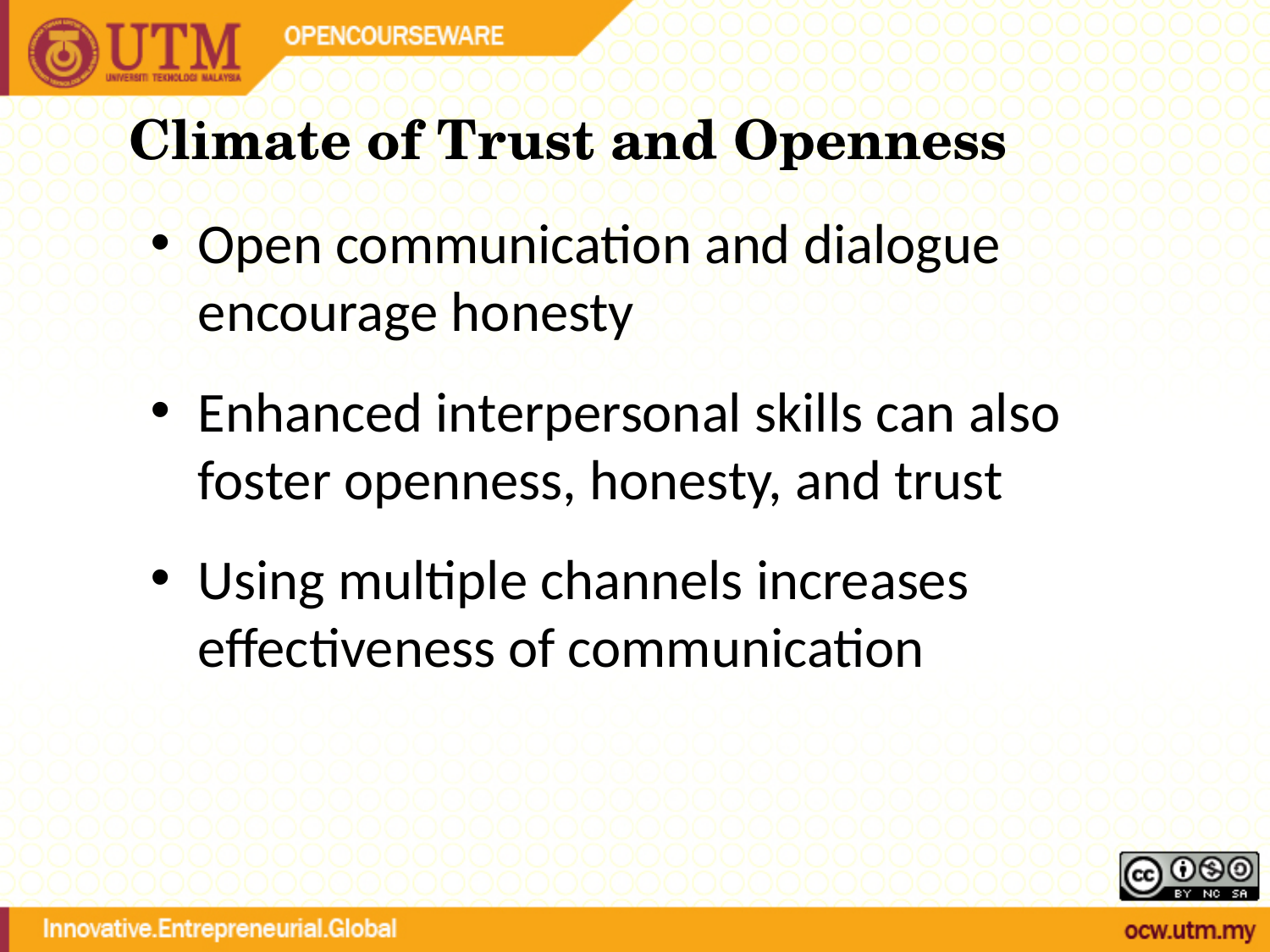

# Climate of Trust and Openness
Open communication and dialogue encourage honesty
Enhanced interpersonal skills can also foster openness, honesty, and trust
Using multiple channels increases effectiveness of communication